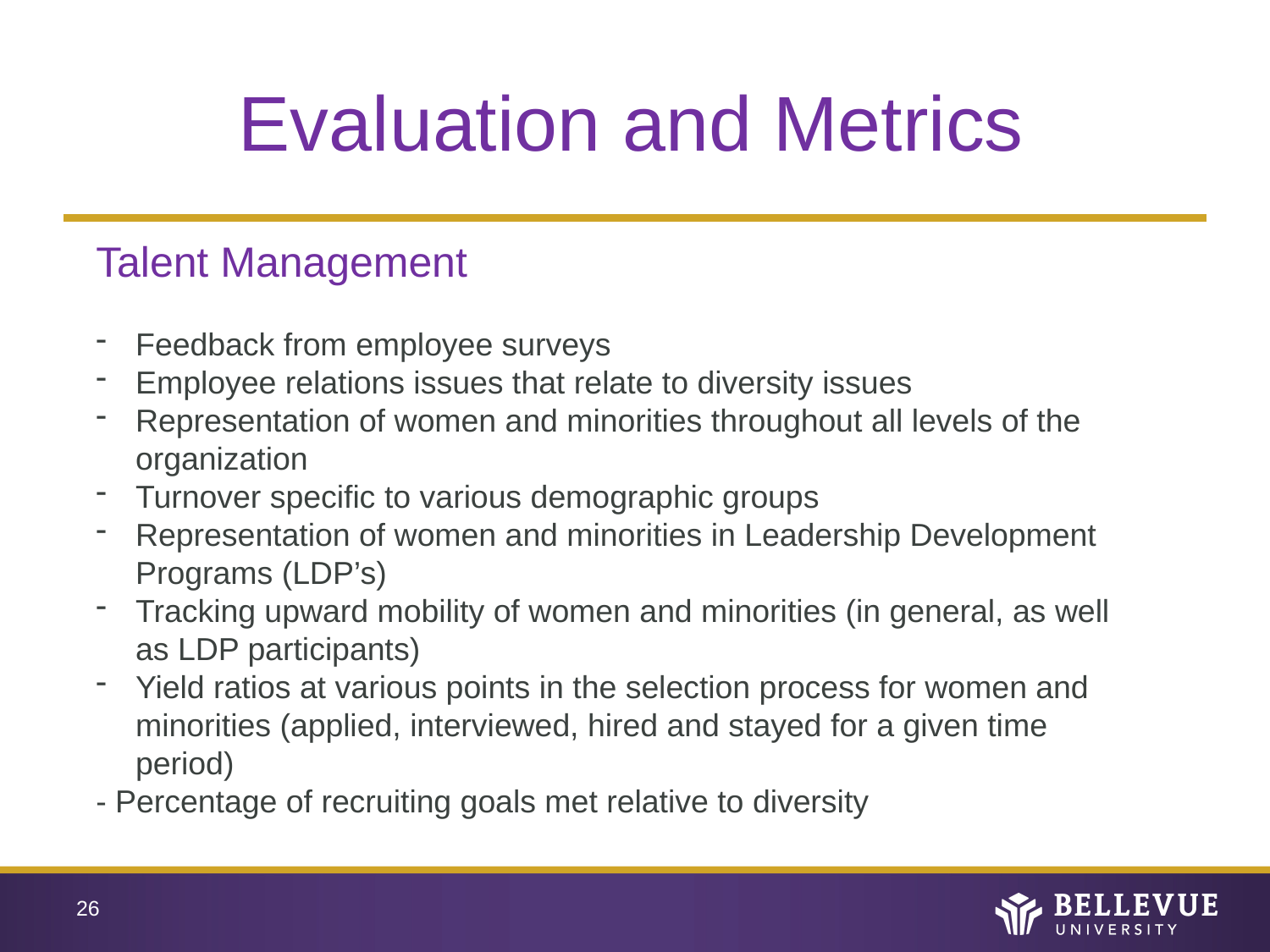

# Evaluation and Metrics
Talent Management

Feedback from employee surveys
Employee relations issues that relate to diversity issues
Representation of women and minorities throughout all levels of the organization
Turnover specific to various demographic groups
Representation of women and minorities in Leadership Development Programs (LDP’s)
Tracking upward mobility of women and minorities (in general, as well as LDP participants)
Yield ratios at various points in the selection process for women and minorities (applied, interviewed, hired and stayed for a given time period)
- Percentage of recruiting goals met relative to diversity

Self-Awareness